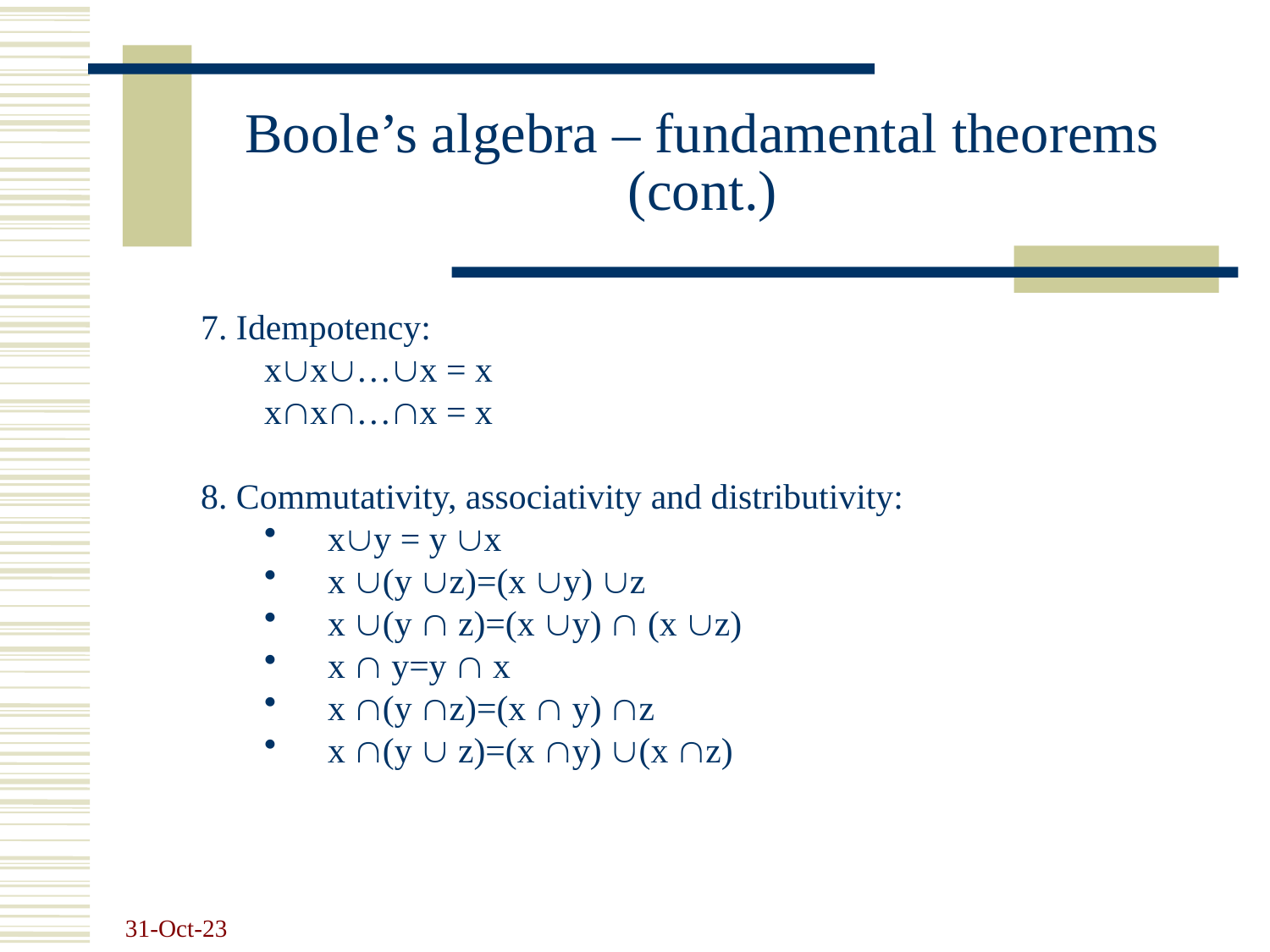

# Boole’s algebra – fundamental theorems (cont.)
7. Idempotency:
x∪x∪…∪x = x
x∩x∩…∩x = x

8. Commutativity, associativity and distributivity:
x∪y = y ∪x
x ∪(y ∪z)=(x ∪y) ∪z
x ∪(y ∩ z)=(x ∪y) ∩ (x ∪z)
x ∩ y=y ∩ x
x ∩(y ∩z)=(x ∩ y) ∩z
x ∩(y ∪ z)=(x ∩y) ∪(x ∩z)

31-Oct-23